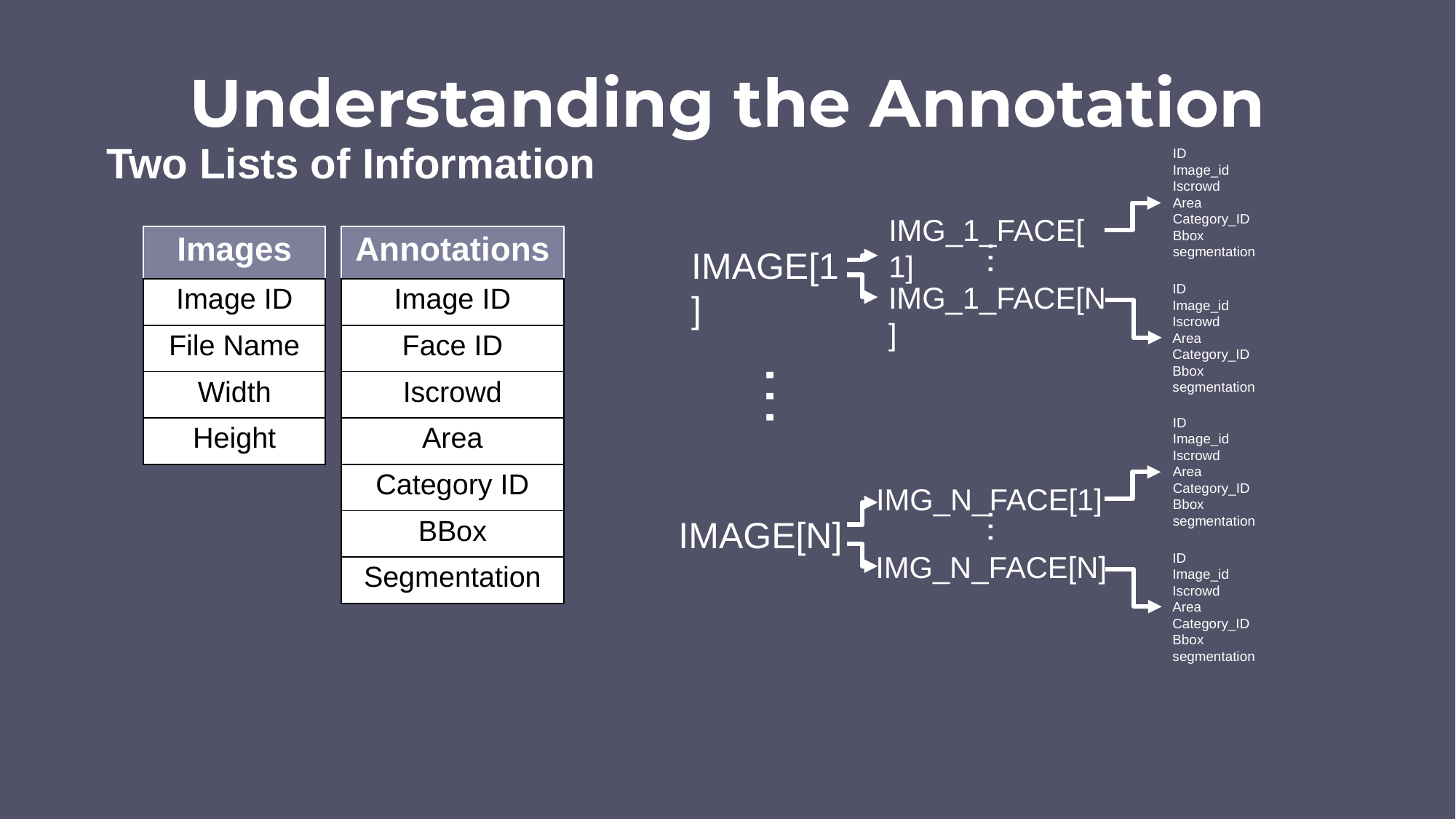

Understanding the Annotation
Two Lists of Information
ID
Image_id
Iscrowd
Area
Category_ID
Bbox
segmentation
ID
Image_id
Iscrowd
Area
Category_ID
Bbox
segmentation
ID
Image_id
Iscrowd
Area
Category_ID
Bbox
segmentation
ID
Image_id
Iscrowd
Area
Category_ID
Bbox
segmentation
IMG_1_FACE[1]

…

IMG_1_FACE[N]

IMG_N_FACE[1]

…

IMG_N_FACE[N]

| Annotations |
| --- |
| Image ID |
| Face ID |
| Iscrowd |
| Area |
| Category ID |
| BBox |
| Segmentation |
| Images |
| --- |
| Image ID |
| File Name |
| Width |
| Height |
IMAGE[1]

…

IMAGE[N]